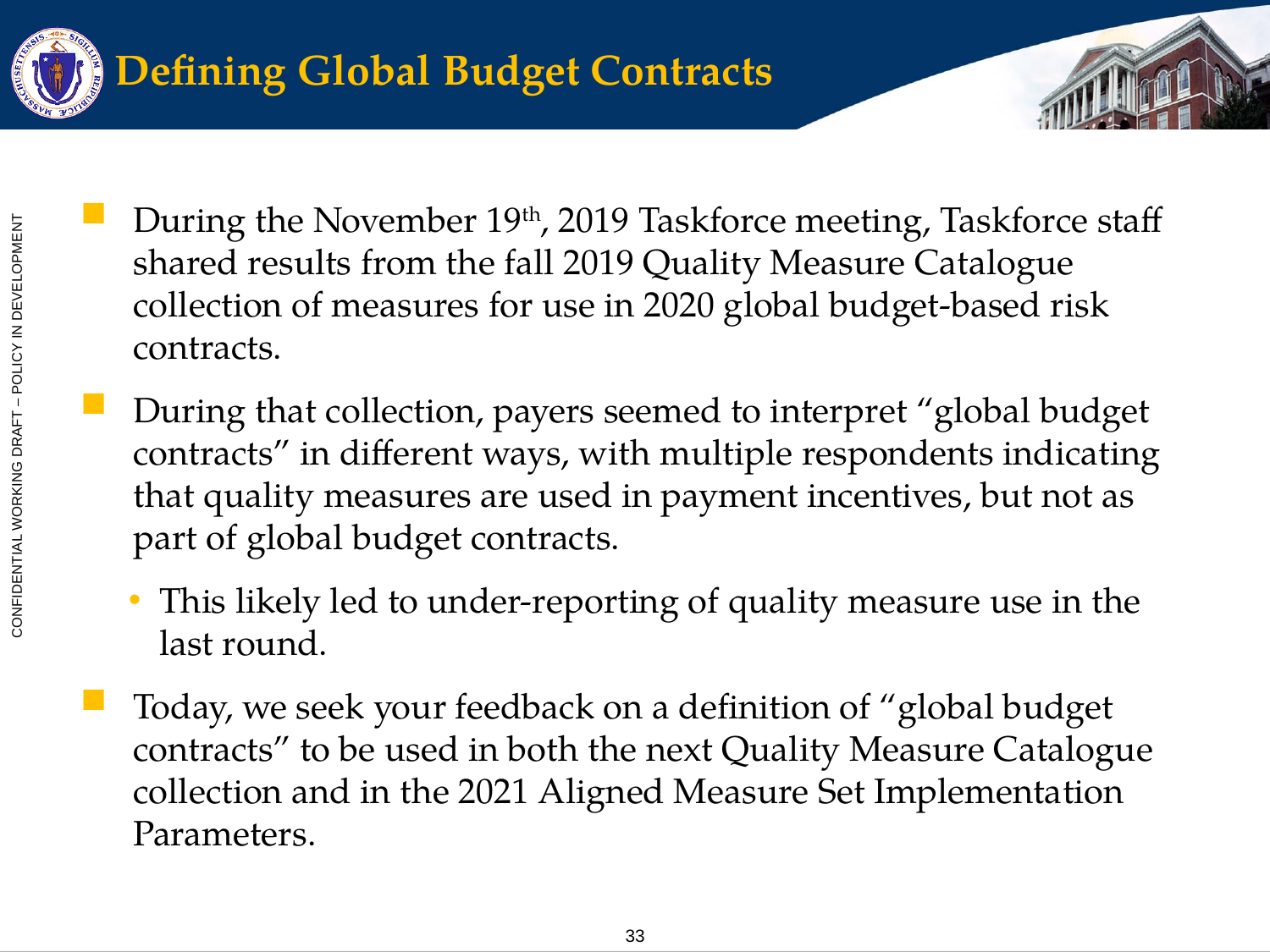

# Defining Global Budget Contracts
During the November 19th, 2019 Taskforce meeting, Taskforce staff shared results from the fall 2019 Quality Measure Catalogue collection of measures for use in 2020 global budget-based risk contracts.
During that collection, payers seemed to interpret “global budget contracts” in different ways, with multiple respondents indicating that quality measures are used in payment incentives, but not as part of global budget contracts.
This likely led to under-reporting of quality measure use in the last round.
Today, we seek your feedback on a definition of “global budget contracts” to be used in both the next Quality Measure Catalogue collection and in the 2021 Aligned Measure Set Implementation Parameters.